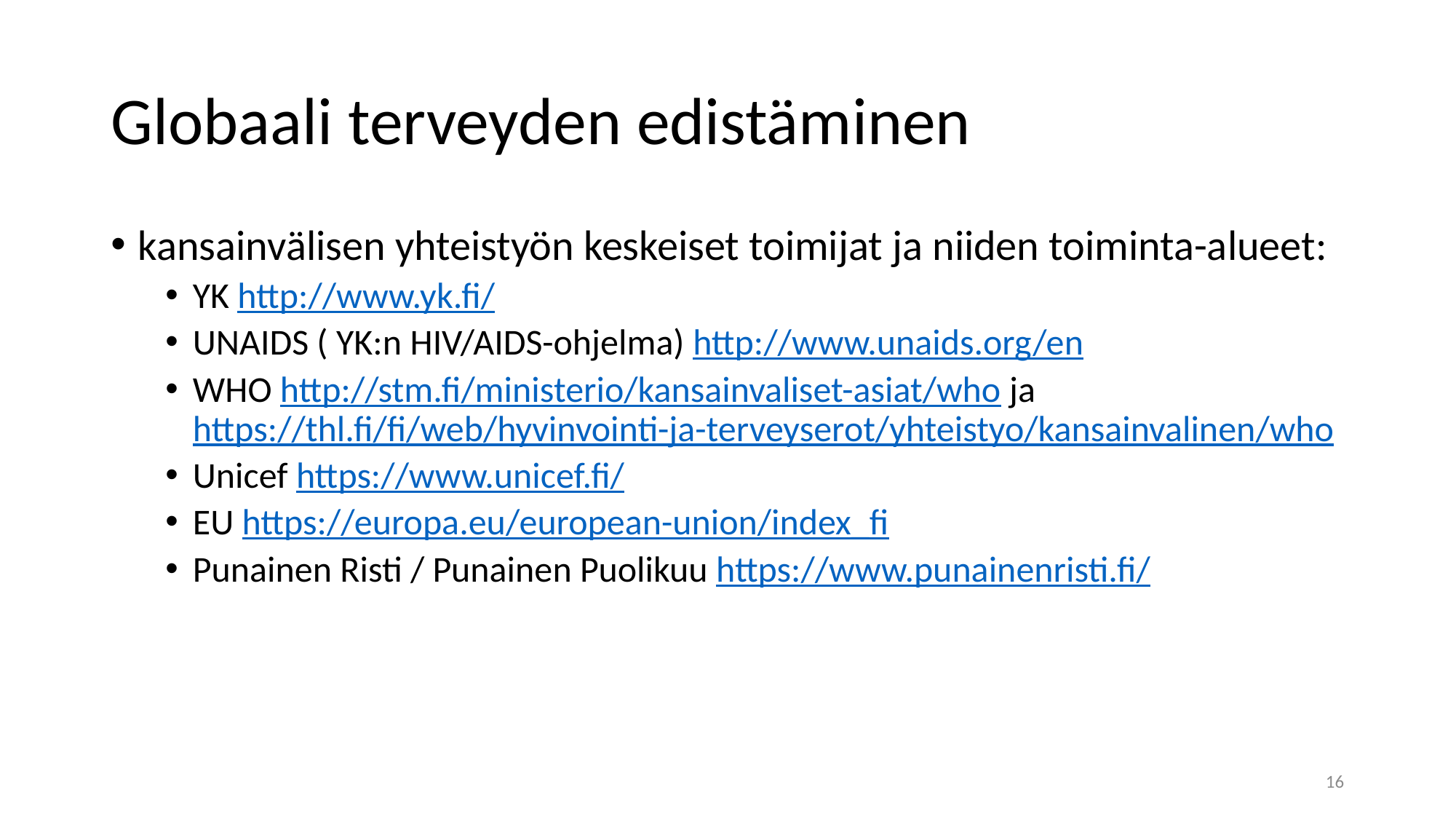

# Globaali terveyden edistäminen
kansainvälisen yhteistyön keskeiset toimijat ja niiden toiminta-alueet:
YK http://www.yk.fi/
UNAIDS ( YK:n HIV/AIDS-ohjelma) http://www.unaids.org/en
WHO http://stm.fi/ministerio/kansainvaliset-asiat/who ja https://thl.fi/fi/web/hyvinvointi-ja-terveyserot/yhteistyo/kansainvalinen/who
Unicef https://www.unicef.fi/
EU https://europa.eu/european-union/index_fi
Punainen Risti / Punainen Puolikuu https://www.punainenristi.fi/

16